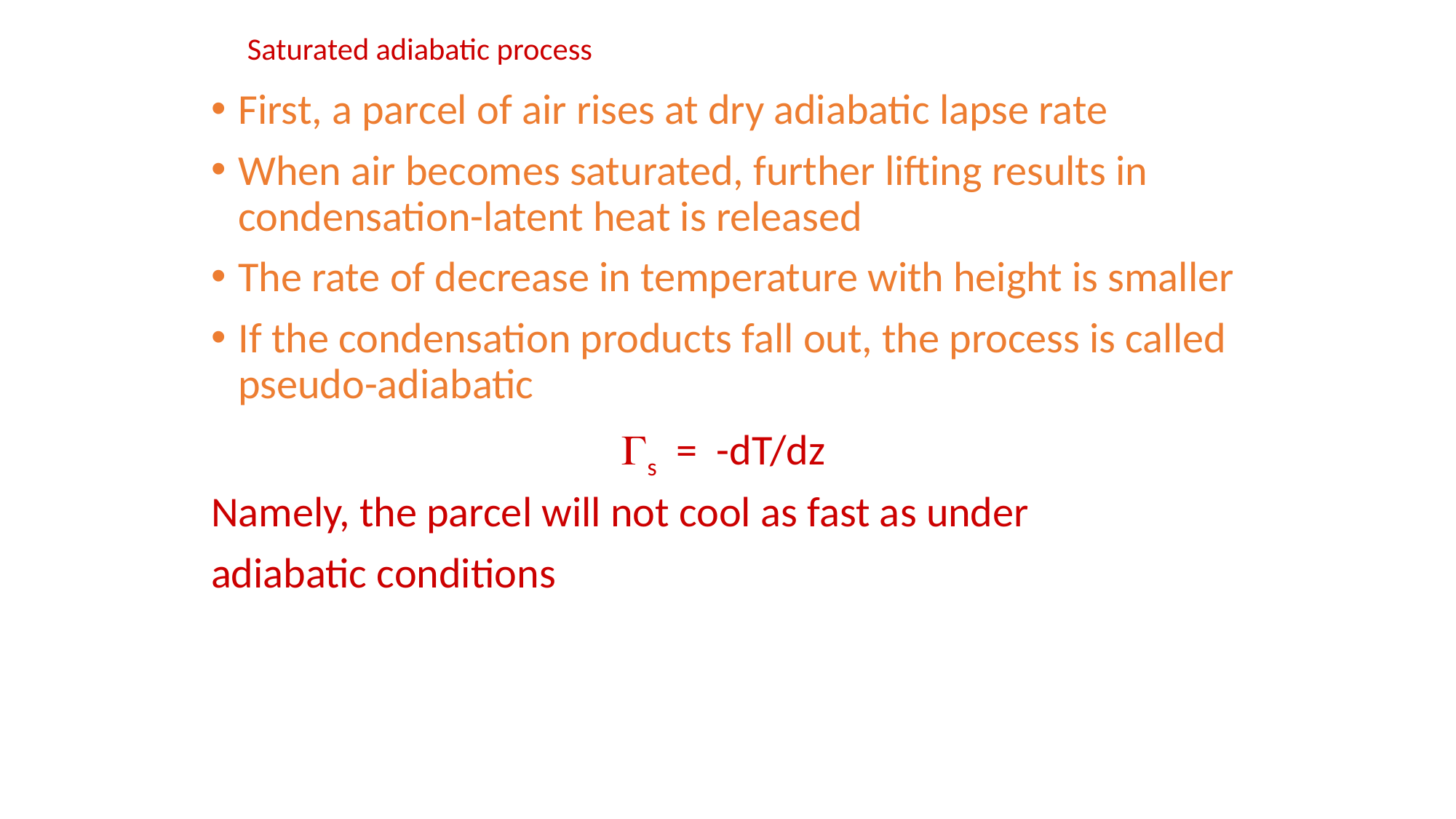

# Saturated adiabatic process
First, a parcel of air rises at dry adiabatic lapse rate
When air becomes saturated, further lifting results in condensation-latent heat is released
The rate of decrease in temperature with height is smaller
If the condensation products fall out, the process is called pseudo-adiabatic
Γs  =  -dT/dz
Namely, the parcel will not cool as fast as under
adiabatic conditions